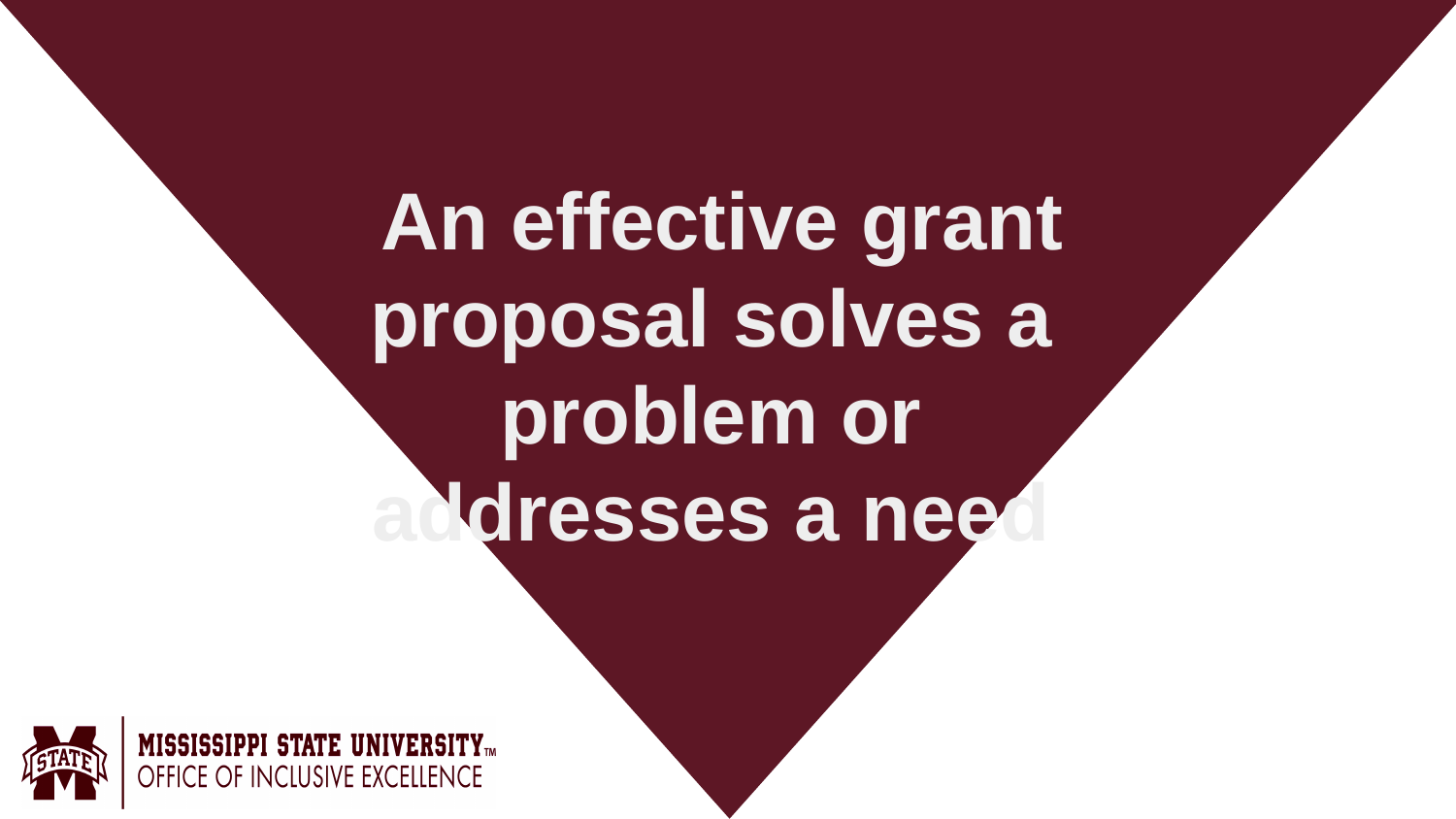

# An effective grant proposal solves a problem or addresses a need